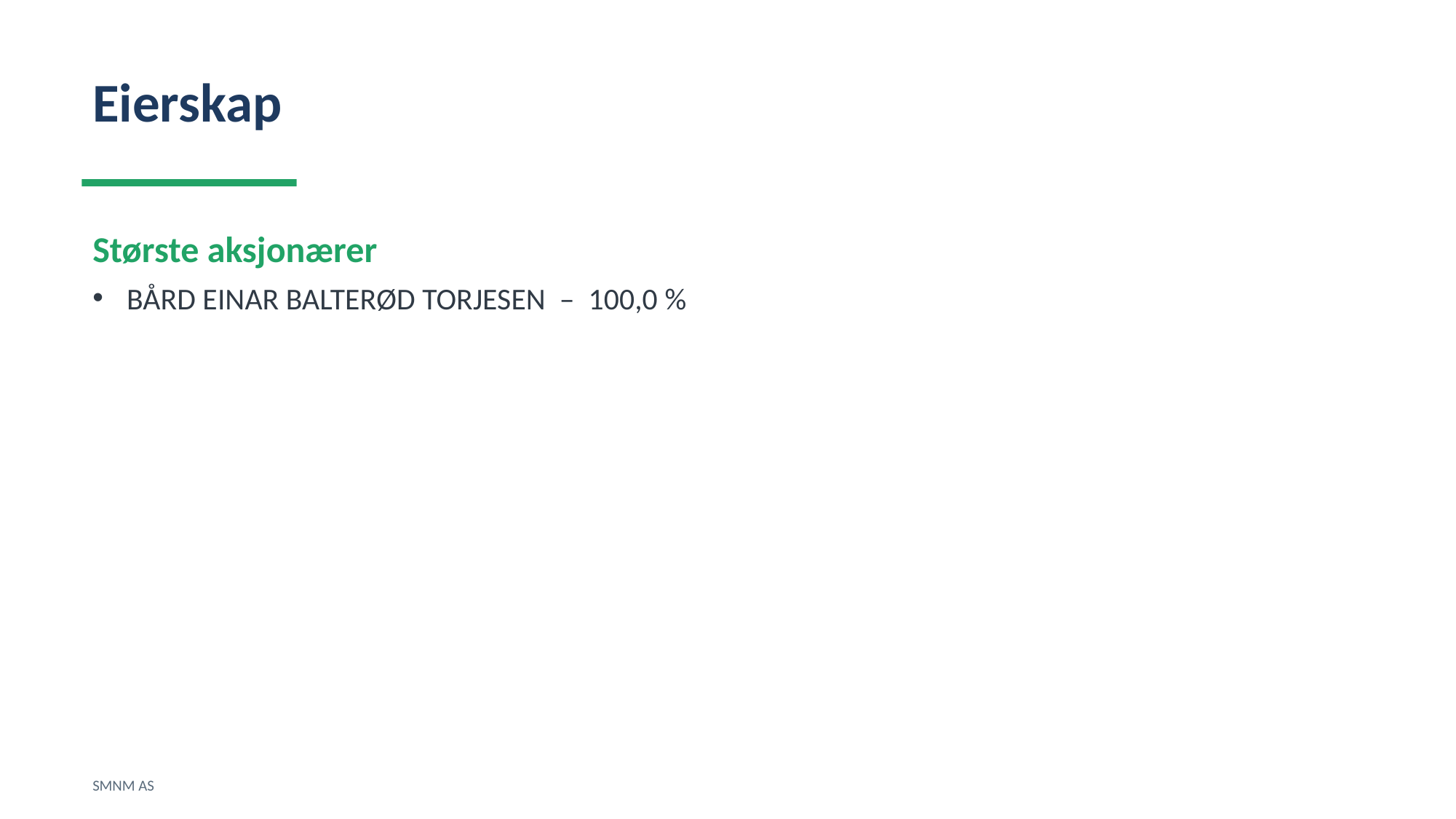

Eierskap

Største aksjonærer
BÅRD EINAR BALTERØD TORJESEN  –  100,0 %
SMNM AS